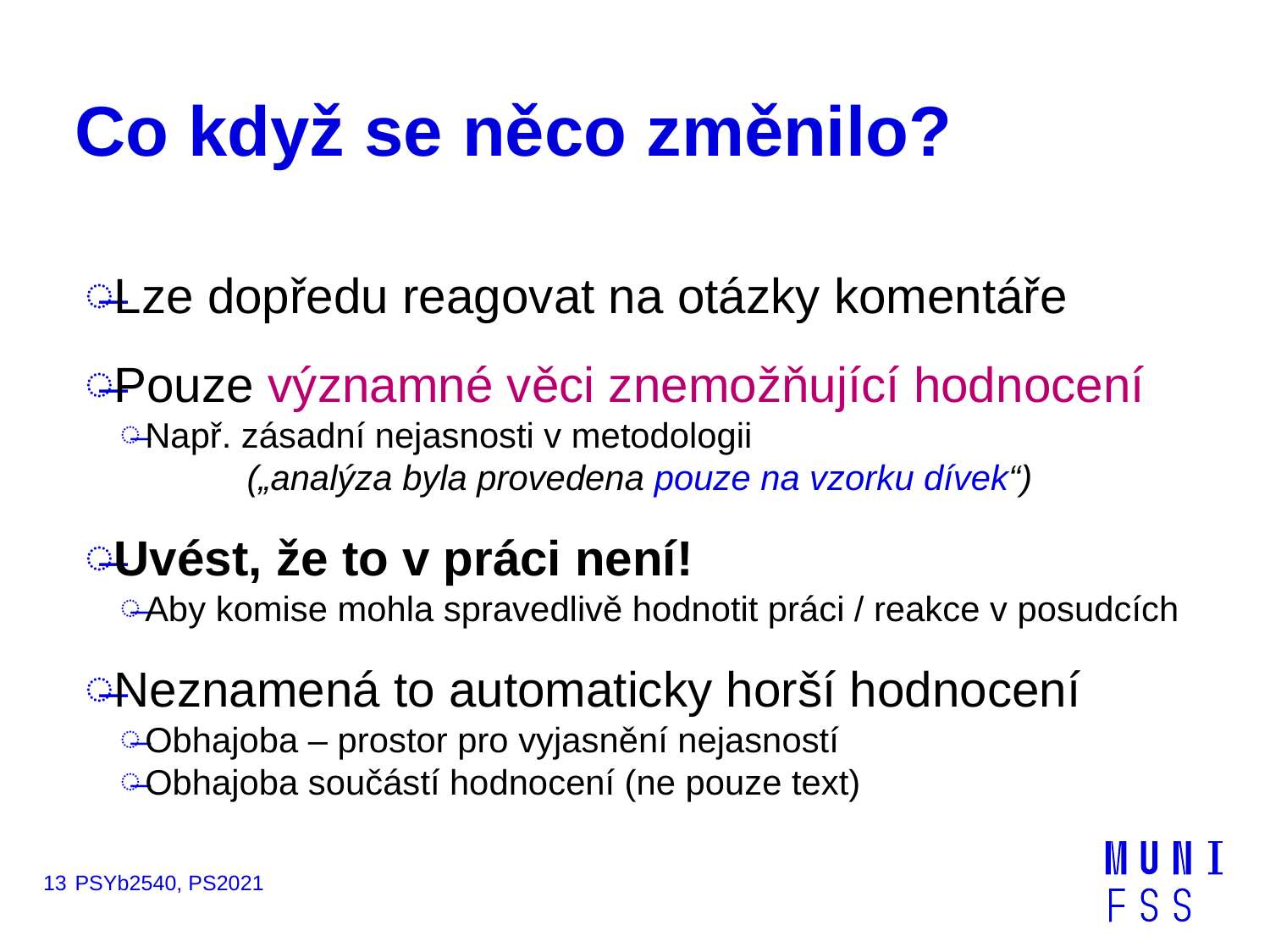

# Co když se něco změnilo?
Lze dopředu reagovat na otázky komentáře
Pouze významné věci znemožňující hodnocení
Např. zásadní nejasnosti v metodologii
	(„analýza byla provedena pouze na vzorku dívek“)
Uvést, že to v práci není!
Aby komise mohla spravedlivě hodnotit práci / reakce v posudcích
Neznamená to automaticky horší hodnocení
Obhajoba – prostor pro vyjasnění nejasností
Obhajoba součástí hodnocení (ne pouze text)

13
PSYb2540, PS2021